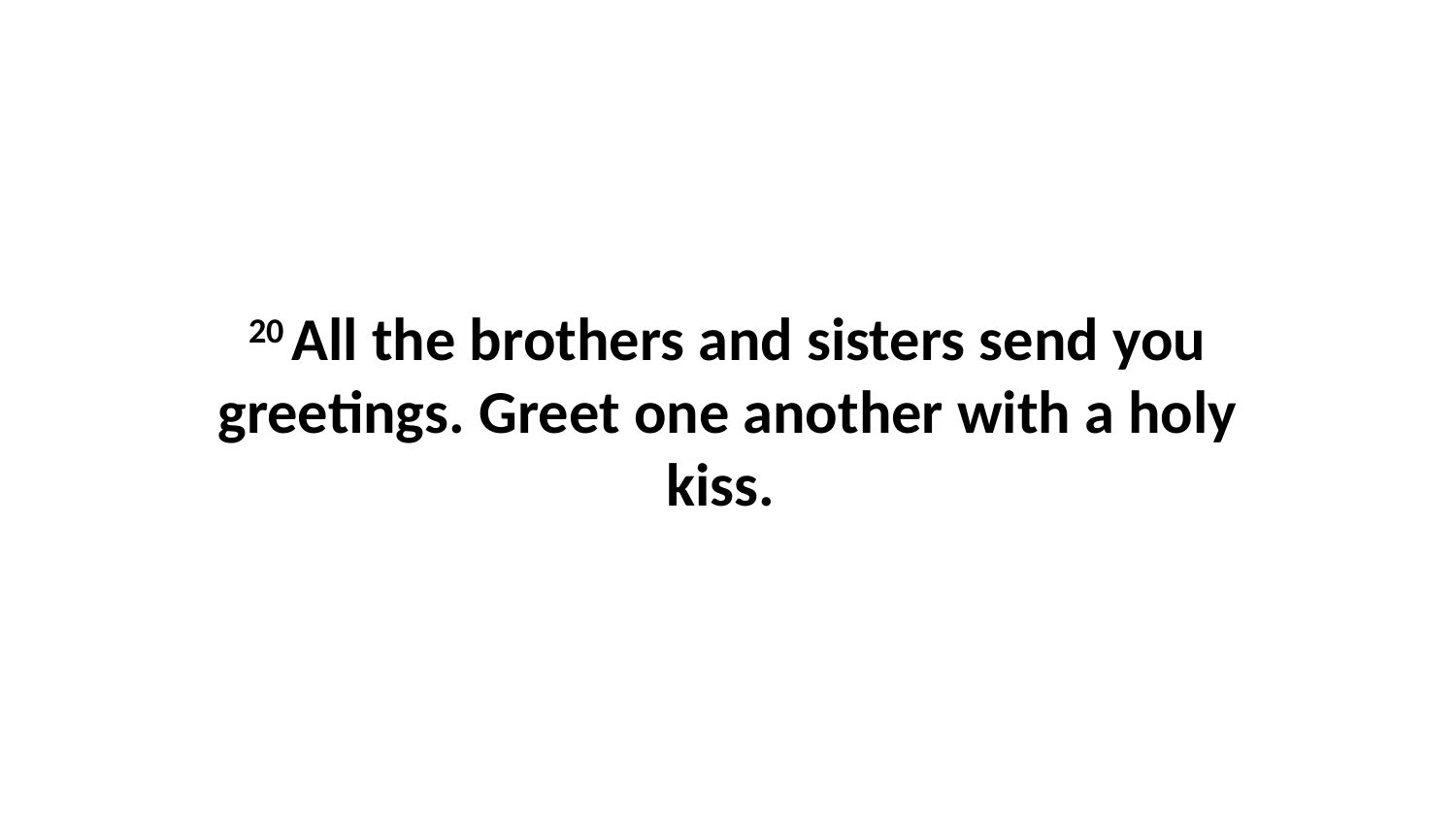

20 All the brothers and sisters send you greetings. Greet one another with a holy kiss.